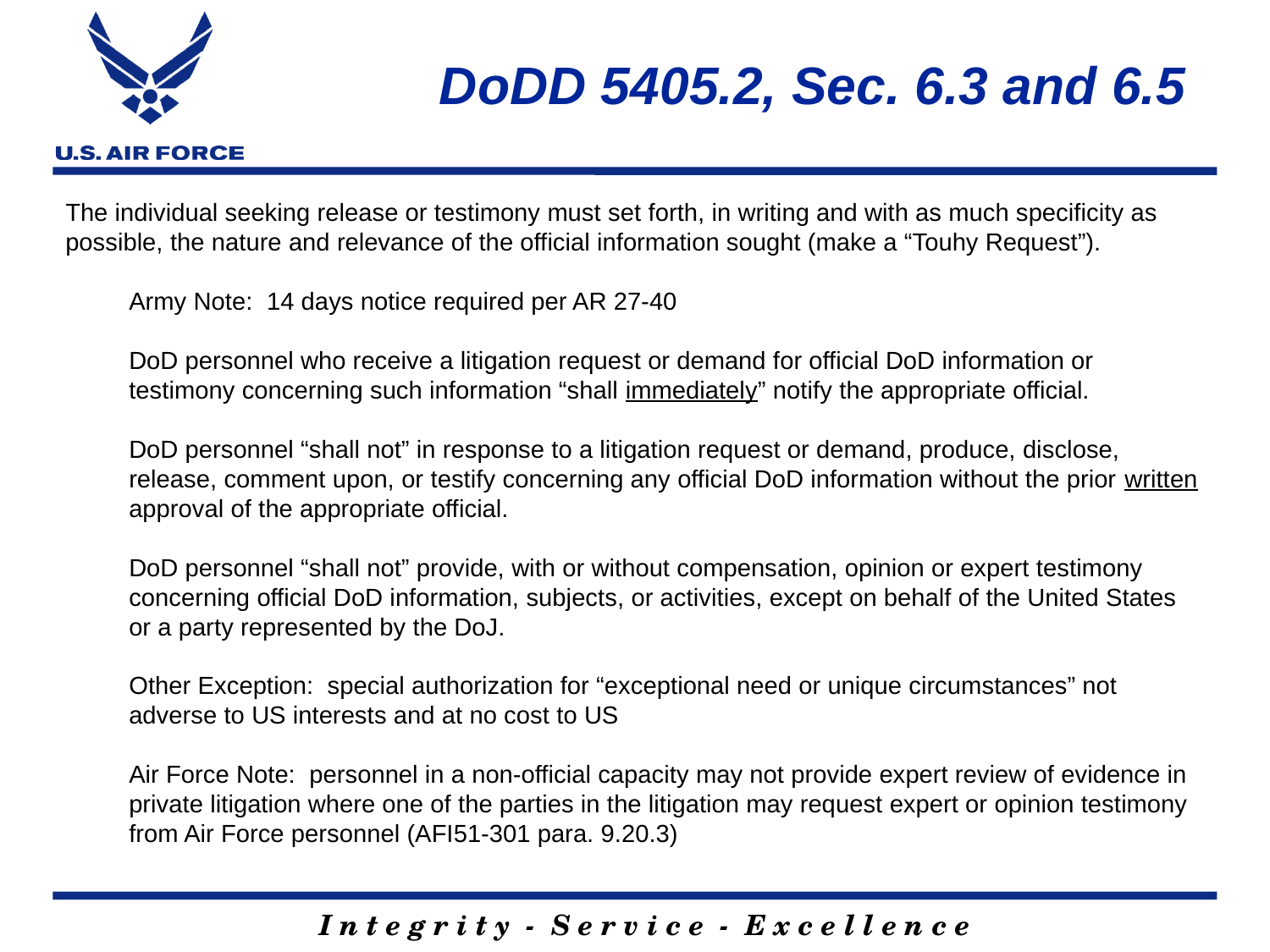

# DoDD 5405.2, Sec. 6.3 and 6.5
The individual seeking release or testimony must set forth, in writing and with as much specificity as possible, the nature and relevance of the official information sought (make a “Touhy Request”).

Army Note:  14 days notice required per AR 27-40

DoD personnel who receive a litigation request or demand for official DoD information or testimony concerning such information “shall immediately” notify the appropriate official.

DoD personnel “shall not” in response to a litigation request or demand, produce, disclose, release, comment upon, or testify concerning any official DoD information without the prior written approval of the appropriate official.

DoD personnel “shall not” provide, with or without compensation, opinion or expert testimony concerning official DoD information, subjects, or activities, except on behalf of the United States or a party represented by the DoJ.

Other Exception:  special authorization for “exceptional need or unique circumstances” not adverse to US interests and at no cost to US

Air Force Note:  personnel in a non-official capacity may not provide expert review of evidence in private litigation where one of the parties in the litigation may request expert or opinion testimony from Air Force personnel (AFI51-301 para. 9.20.3)